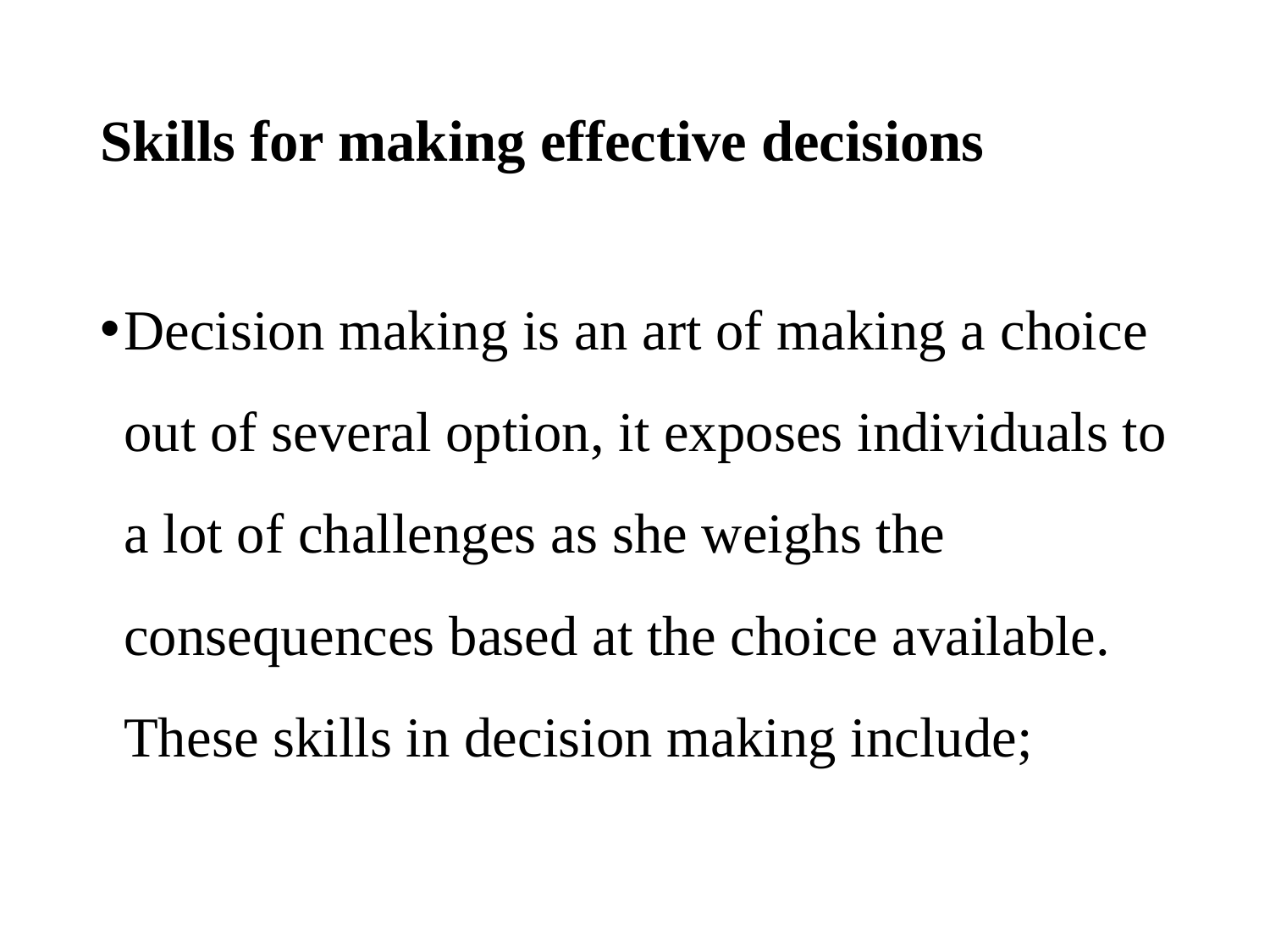

# Skills for making effective decisions
Decision making is an art of making a choice out of several option, it exposes individuals to a lot of challenges as she weighs the consequences based at the choice available. These skills in decision making include;